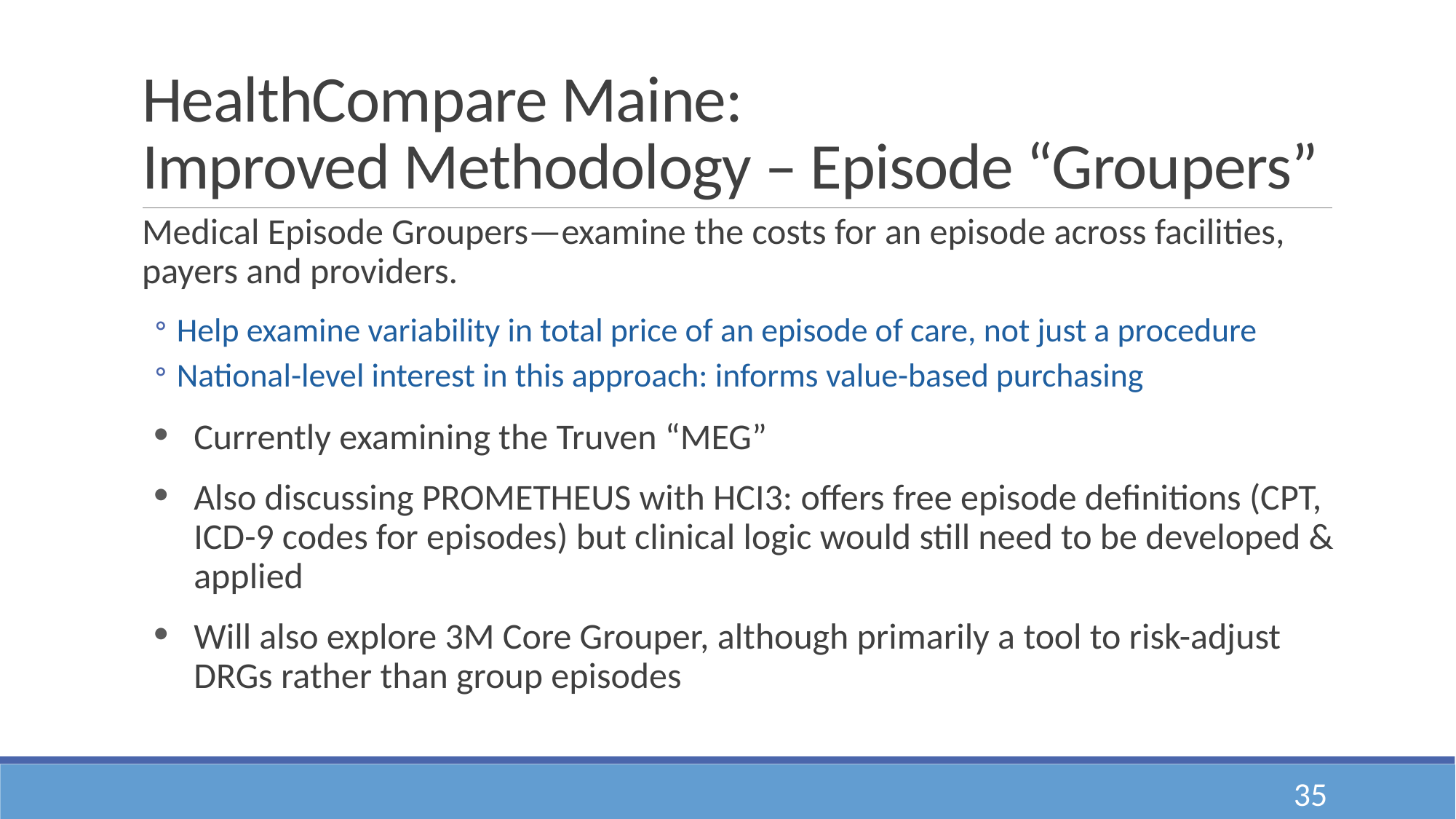

# HealthCompare Maine: Improved Methodology – Episode “Groupers”
Medical Episode Groupers—examine the costs for an episode across facilities, payers and providers.
Help examine variability in total price of an episode of care, not just a procedure
National-level interest in this approach: informs value-based purchasing
Currently examining the Truven “MEG”
Also discussing PROMETHEUS with HCI3: offers free episode definitions (CPT, ICD-9 codes for episodes) but clinical logic would still need to be developed & applied
Will also explore 3M Core Grouper, although primarily a tool to risk-adjust DRGs rather than group episodes
35